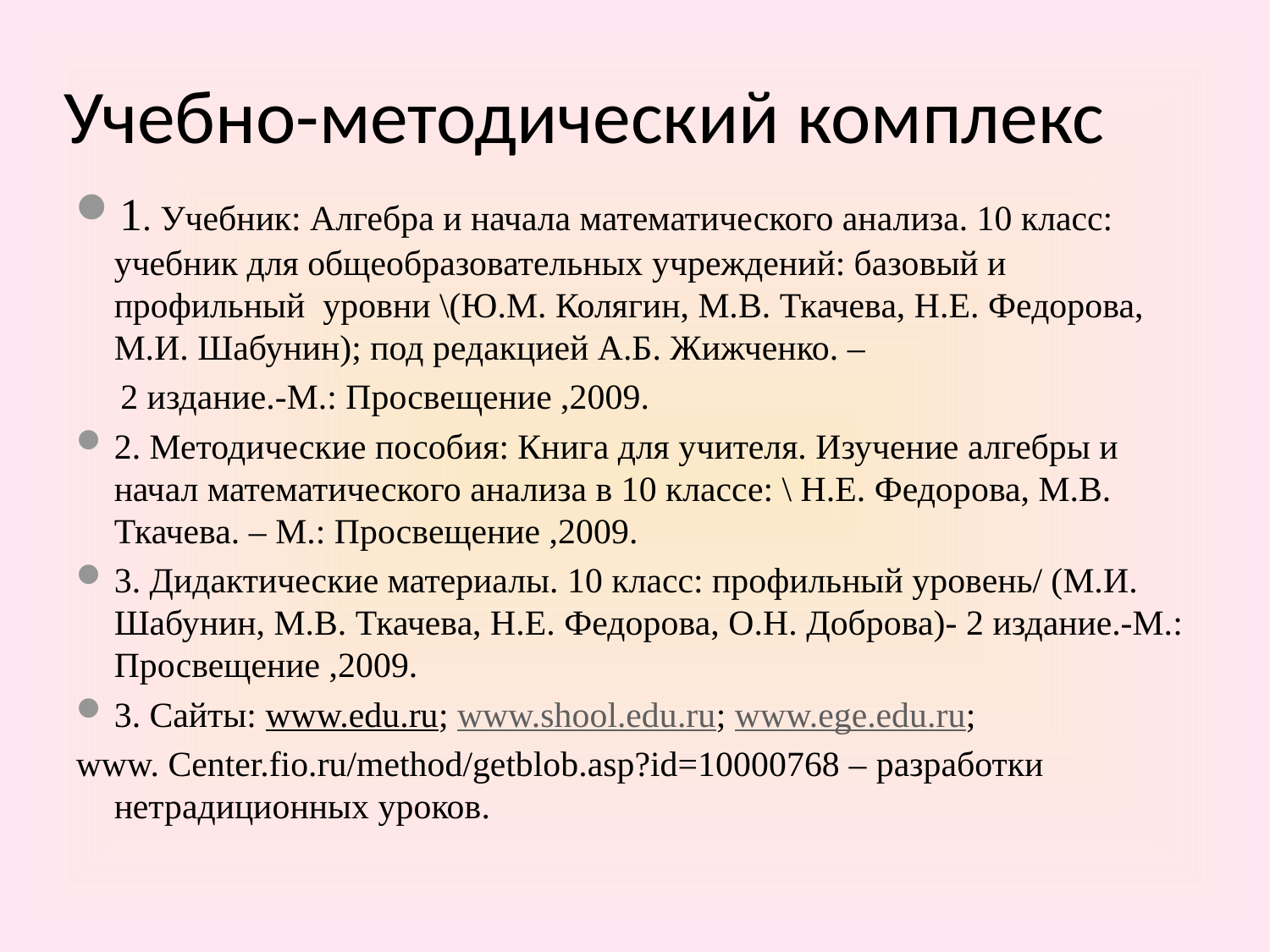

# Учебно-методический комплекс
1. Учебник: Алгебра и начала математического анализа. 10 класс: учебник для общеобразовательных учреждений: базовый и профильный  уровни \(Ю.М. Колягин, М.В. Ткачева, Н.Е. Федорова, М.И. Шабунин); под редакцией А.Б. Жижченко. –
     2 издание.-М.: Просвещение ,2009.
2. Методические пособия: Книга для учителя. Изучение алгебры и начал математического анализа в 10 классе: \ Н.Е. Федорова, М.В. Ткачева. – М.: Просвещение ,2009.
3. Дидактические материалы. 10 класс: профильный уровень/ (М.И. Шабунин, М.В. Ткачева, Н.Е. Федорова, О.Н. Доброва)- 2 издание.-М.: Просвещение ,2009.
3. Сайты: www.edu.ru; www.shool.edu.ru; www.ege.edu.ru;
www. Center.fio.ru/method/getblob.asp?id=10000768 – разработки нетрадиционных уроков.